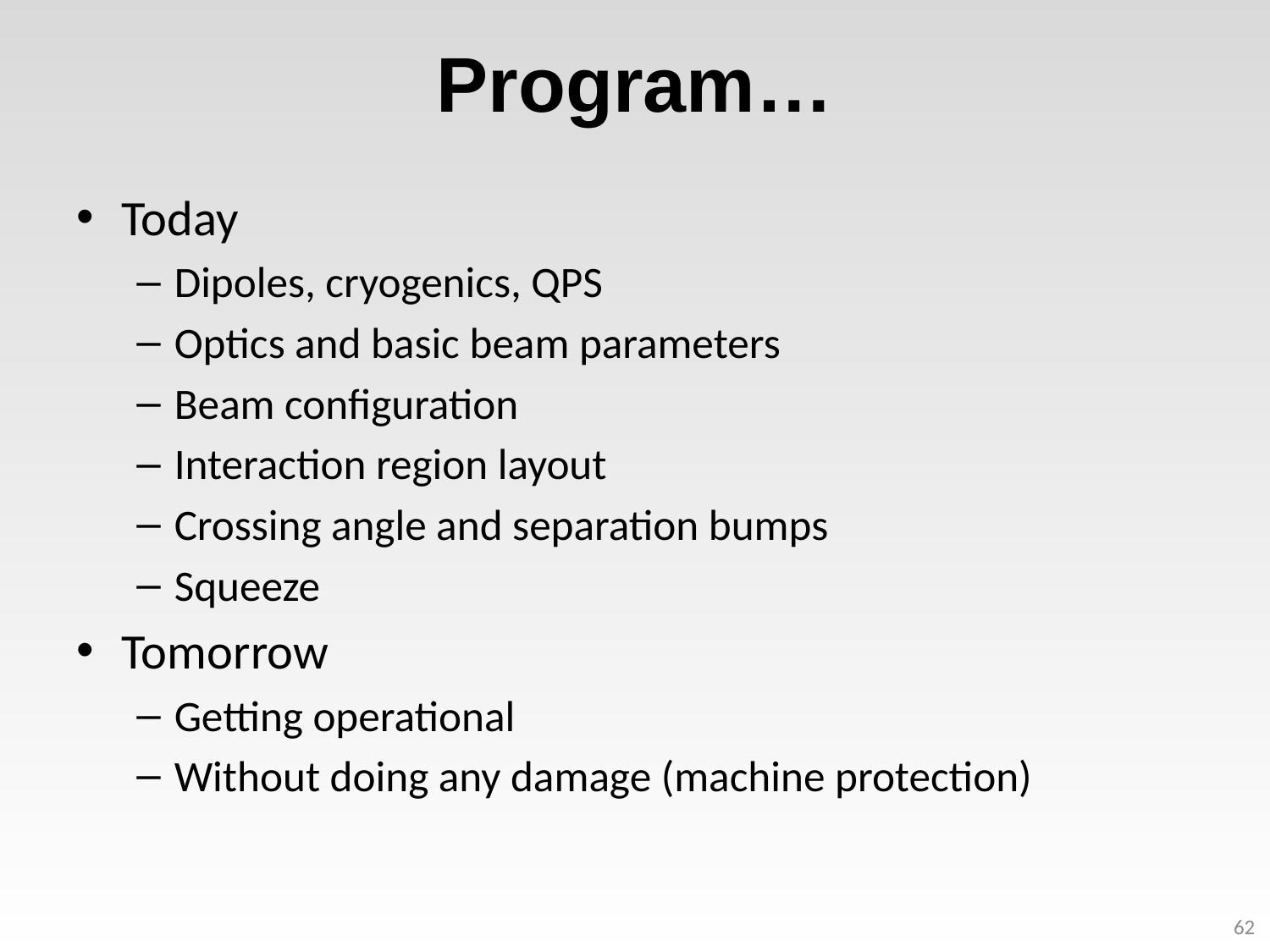

# Program…
Today
Dipoles, cryogenics, QPS
Optics and basic beam parameters
Beam configuration
Interaction region layout
Crossing angle and separation bumps
Squeeze
Tomorrow
Getting operational
Without doing any damage (machine protection)

62